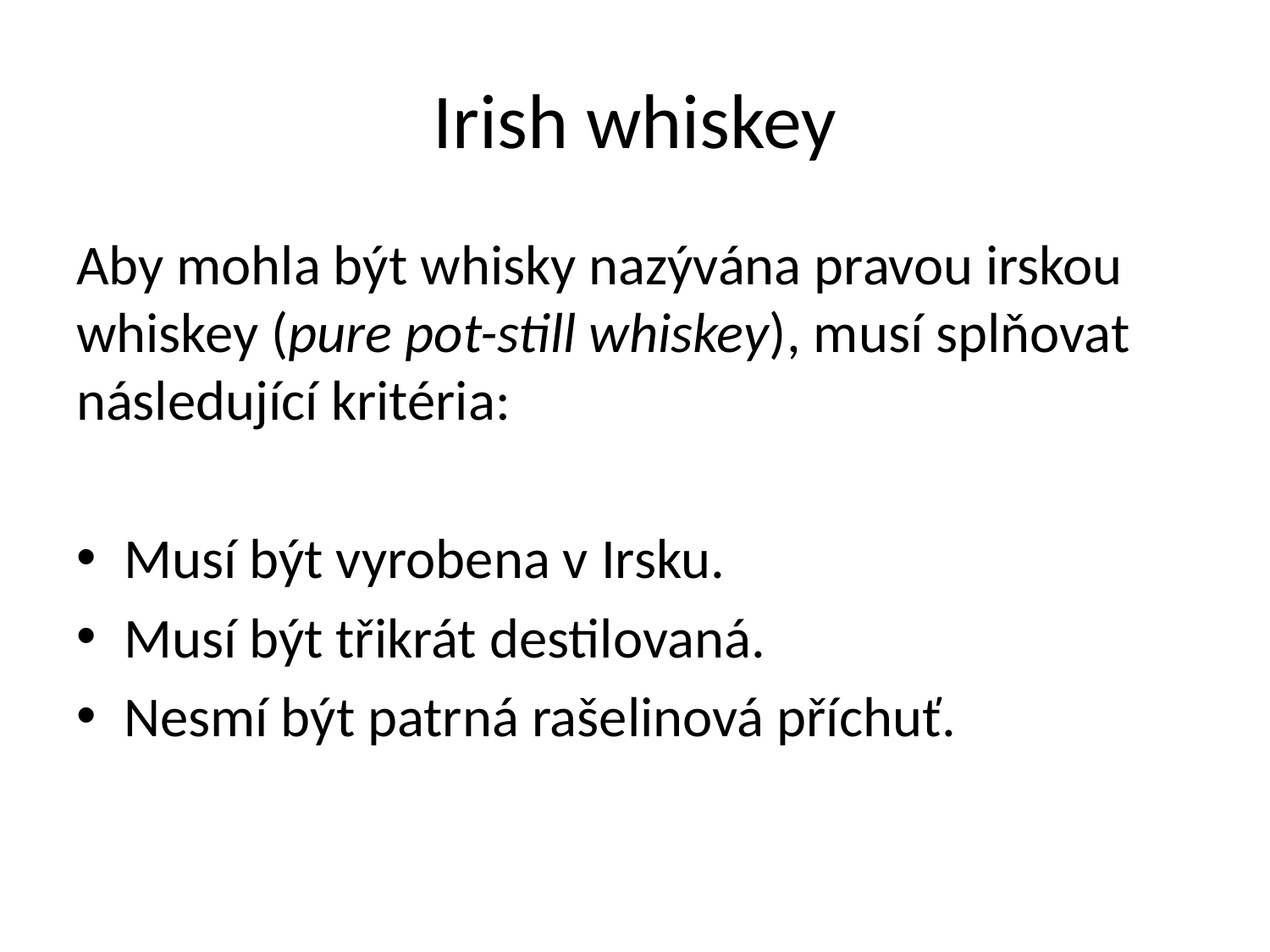

# Irish whiskey
Aby mohla být whisky nazývána pravou irskou whiskey (pure pot-still whiskey), musí splňovat následující kritéria:

Musí být vyrobena v Irsku.
Musí být třikrát destilovaná.
Nesmí být patrná rašelinová příchuť.